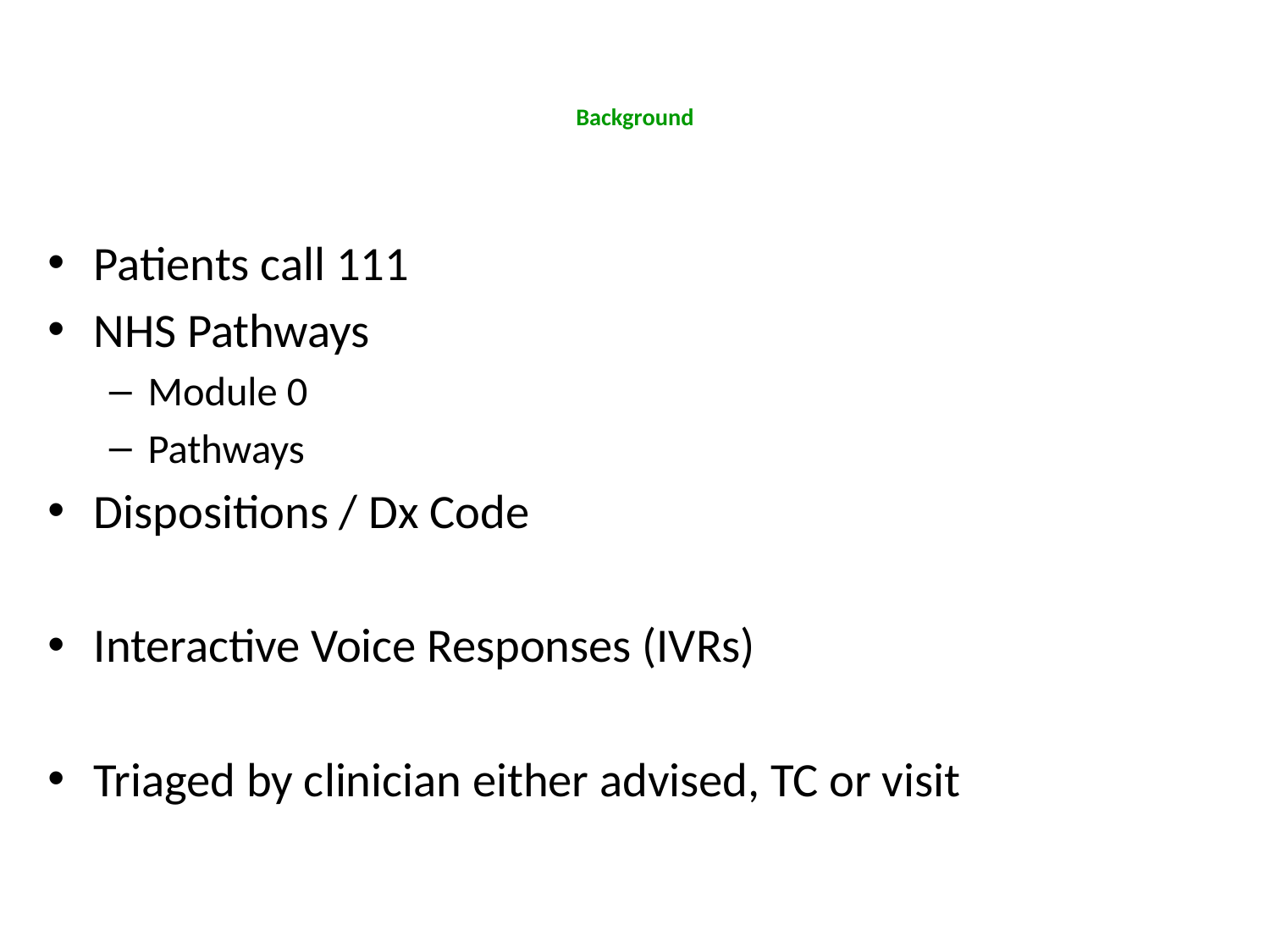

# Background
Patients call 111
NHS Pathways
Module 0
Pathways
Dispositions / Dx Code

Interactive Voice Responses (IVRs)

Triaged by clinician either advised, TC or visit